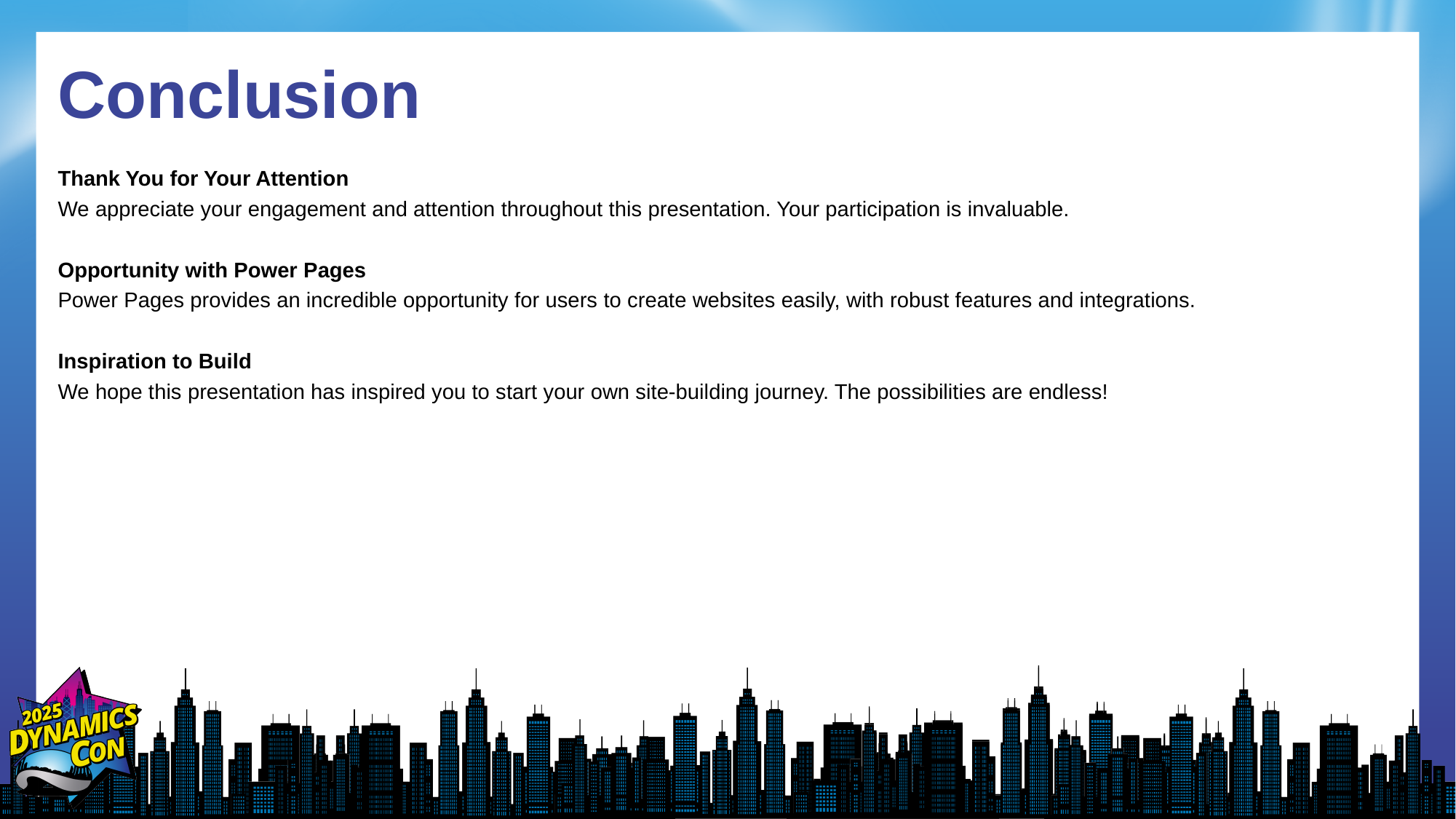

# Conclusion
Thank You for Your Attention
We appreciate your engagement and attention throughout this presentation. Your participation is invaluable.
Opportunity with Power Pages
Power Pages provides an incredible opportunity for users to create websites easily, with robust features and integrations.
Inspiration to Build
We hope this presentation has inspired you to start your own site-building journey. The possibilities are endless!